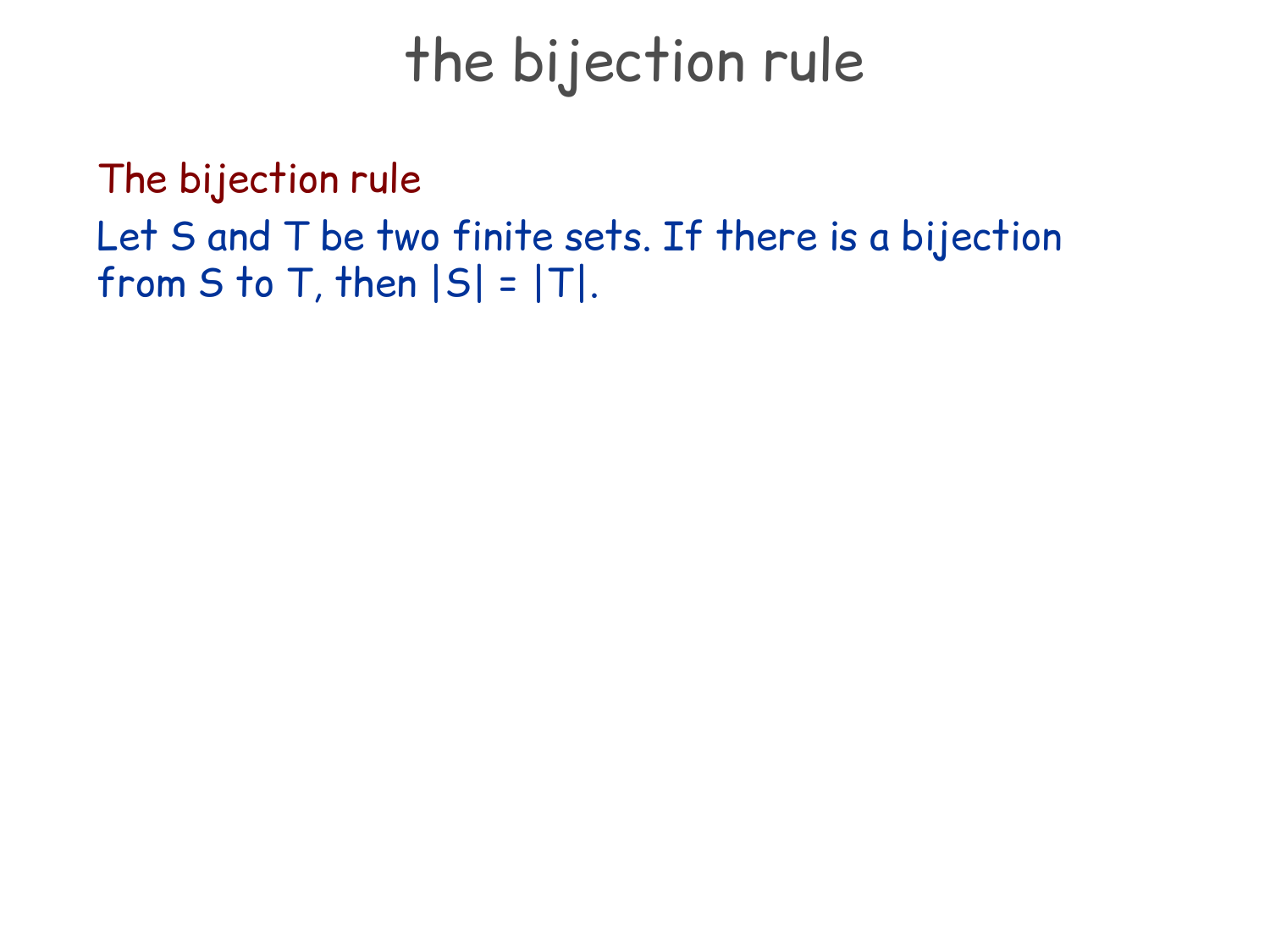

# the bijection rule
The bijection rule
Let S and T be two finite sets. If there is a bijection from S to T, then |S| = |T|.